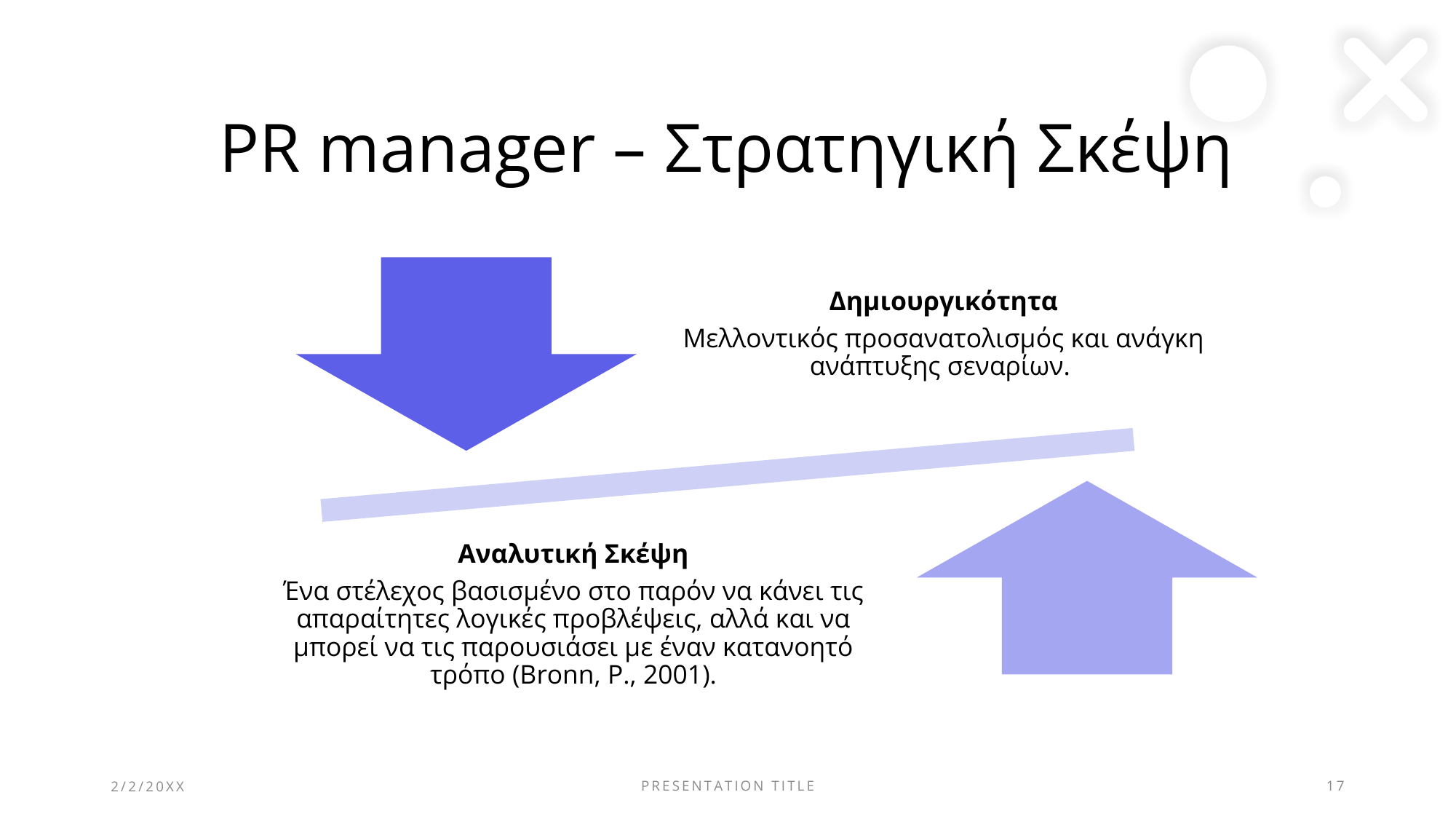

# PR manager – Στρατηγική Σκέψη
Δημιουργικότητα
Μελλοντικός προσανατολισμός και ανάγκη ανάπτυξης σεναρίων.
Αναλυτική Σκέψη
Ένα στέλεχος βασισμένο στο παρόν να κάνει τις απαραίτητες λογικές προβλέψεις, αλλά και να μπορεί να τις παρουσιάσει με έναν κατανοητό τρόπο (Bronn, P., 2001).
2/2/20XX
PRESENTATION TITLE
17